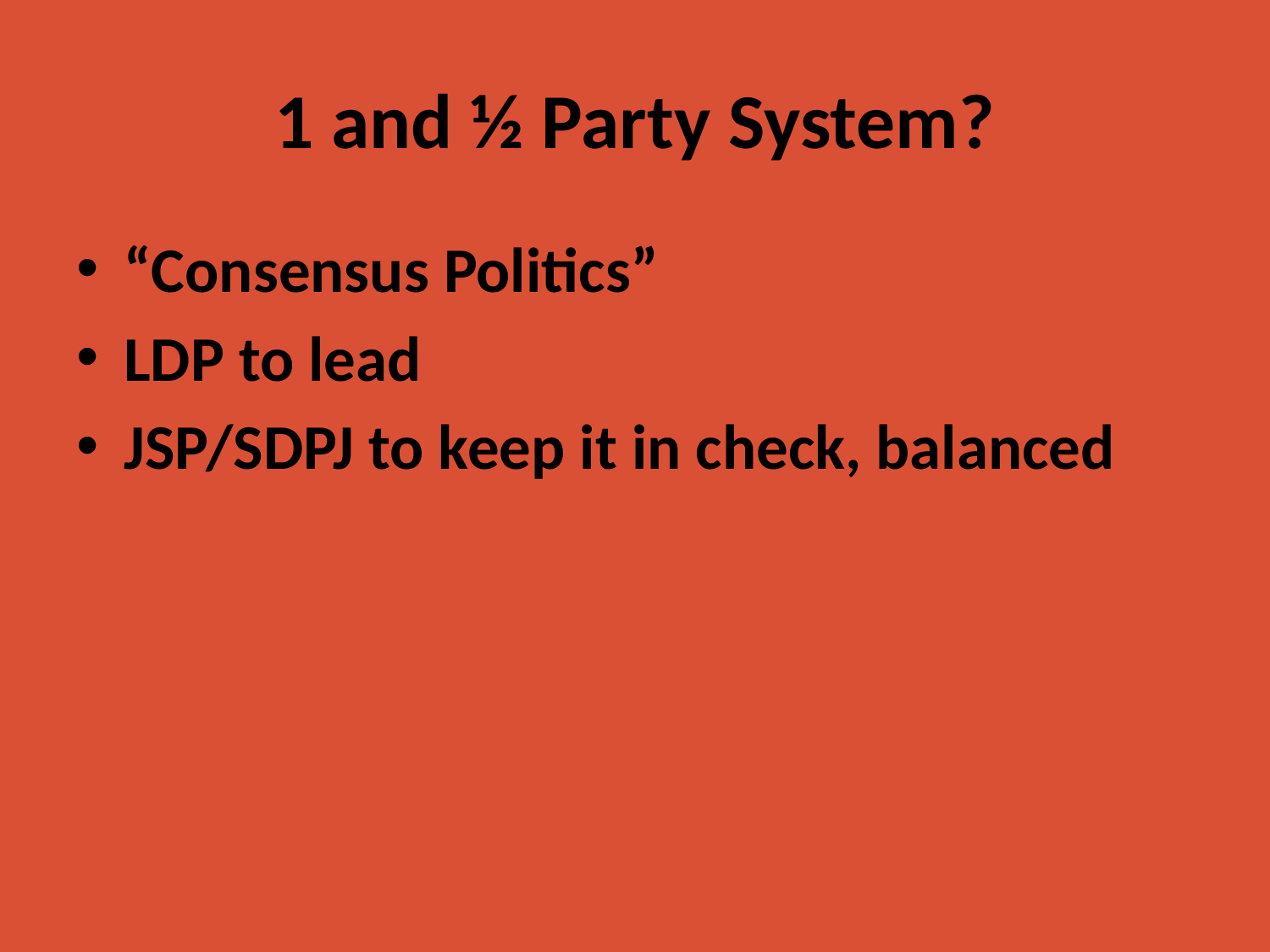

# 1 and ½ Party System?
“Consensus Politics”
LDP to lead
JSP/SDPJ to keep it in check, balanced